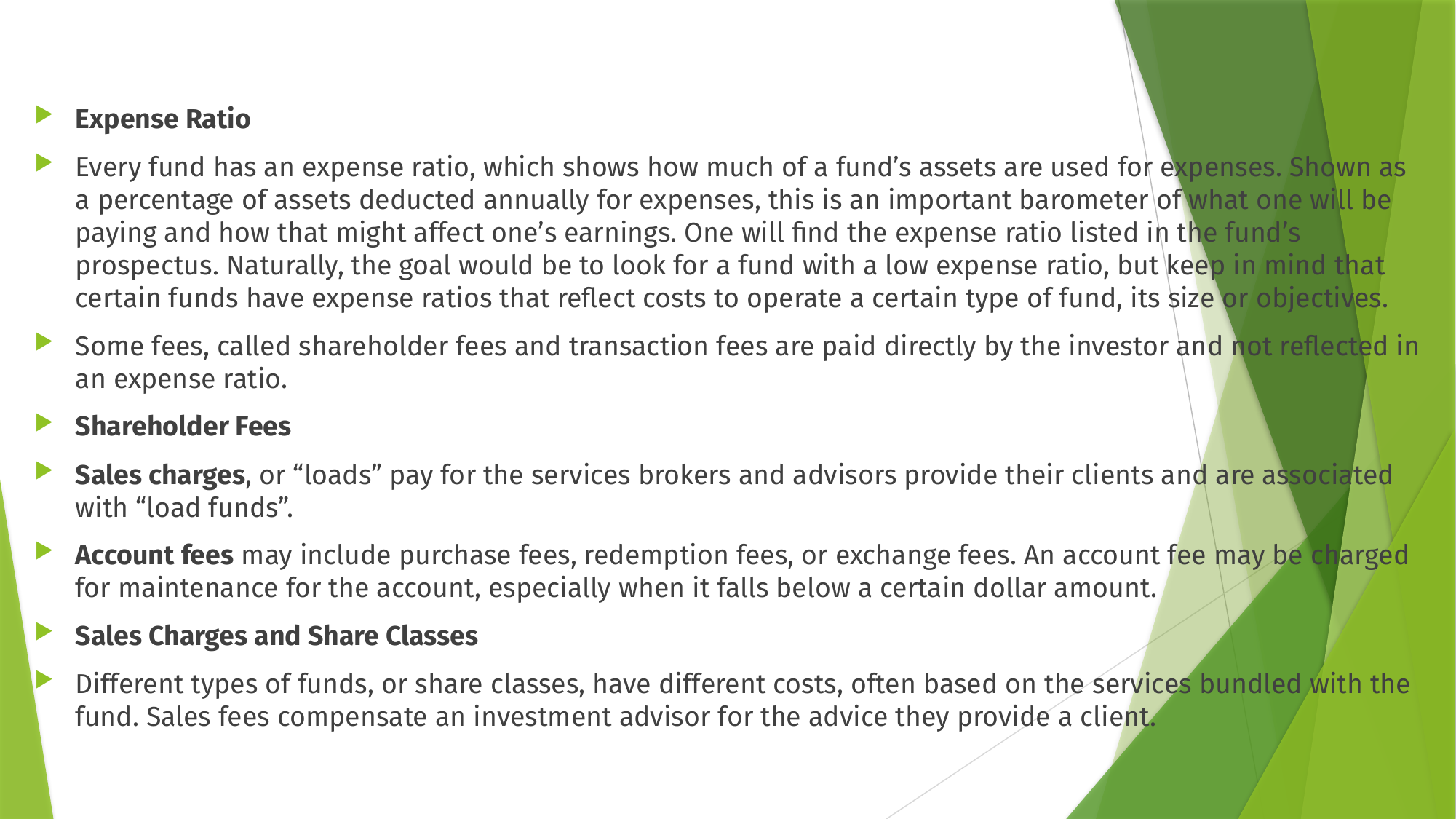

#
Expense Ratio
Every fund has an expense ratio, which shows how much of a fund’s assets are used for expenses. Shown as a percentage of assets deducted annually for expenses, this is an important barometer of what one will be paying and how that might affect one’s earnings. One will find the expense ratio listed in the fund’s prospectus. Naturally, the goal would be to look for a fund with a low expense ratio, but keep in mind that certain funds have expense ratios that reflect costs to operate a certain type of fund, its size or objectives.
Some fees, called shareholder fees and transaction fees are paid directly by the investor and not reflected in an expense ratio.
Shareholder Fees
Sales charges, or “loads” pay for the services brokers and advisors provide their clients and are associated with “load funds”.
Account fees may include purchase fees, redemption fees, or exchange fees. An account fee may be charged for maintenance for the account, especially when it falls below a certain dollar amount.
Sales Charges and Share Classes
Different types of funds, or share classes, have different costs, often based on the services bundled with the fund. Sales fees compensate an investment advisor for the advice they provide a client.